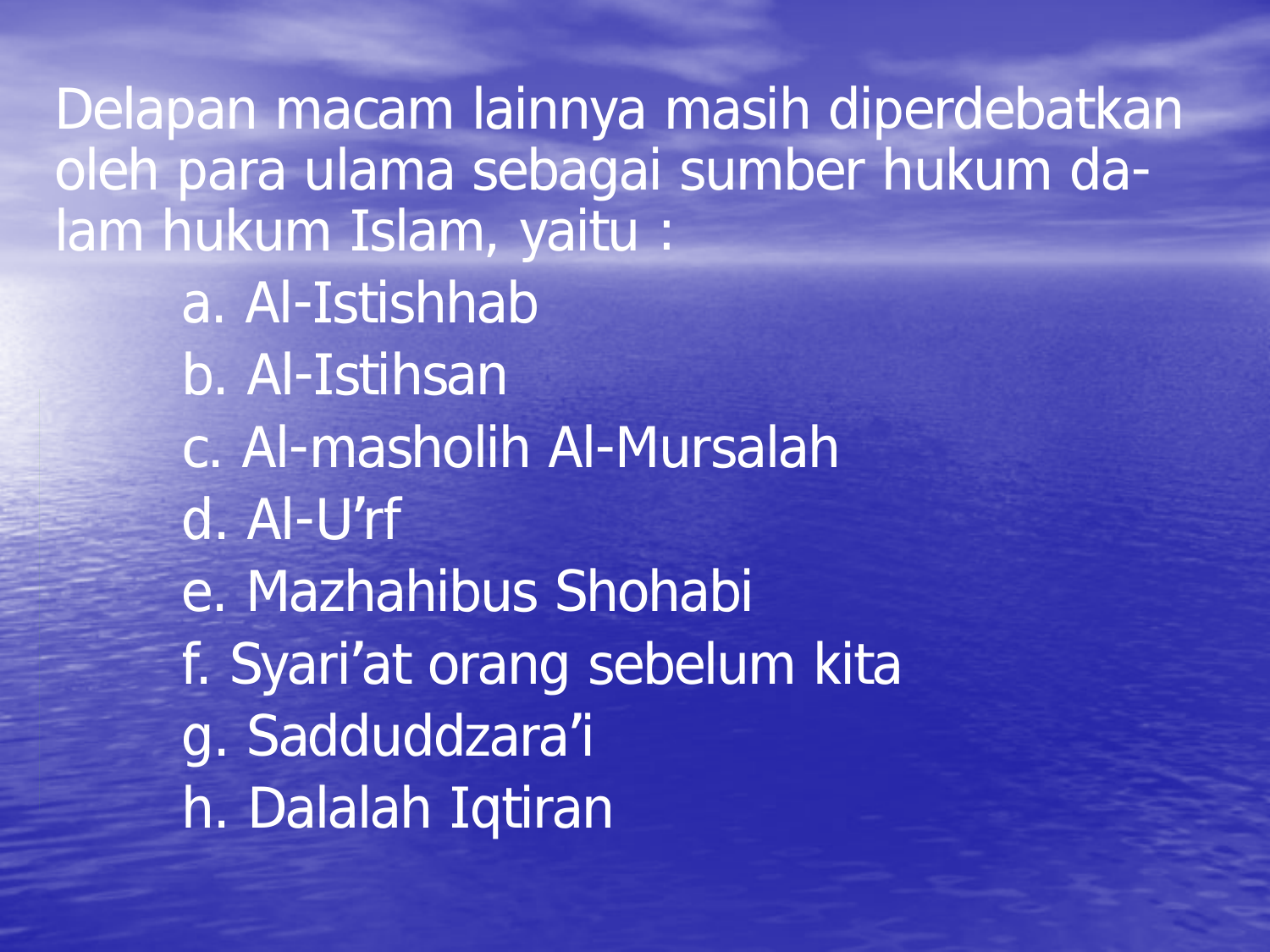

Delapan macam lainnya masih diperdebatkan oleh para ulama sebagai sumber hukum da-lam hukum Islam, yaitu :
	a. Al-Istishhab
	b. Al-Istihsan
	c. Al-masholih Al-Mursalah
	d. Al-U’rf
	e. Mazhahibus Shohabi
	f. Syari’at orang sebelum kita
	g. Sadduddzara’i
	h. Dalalah Iqtiran